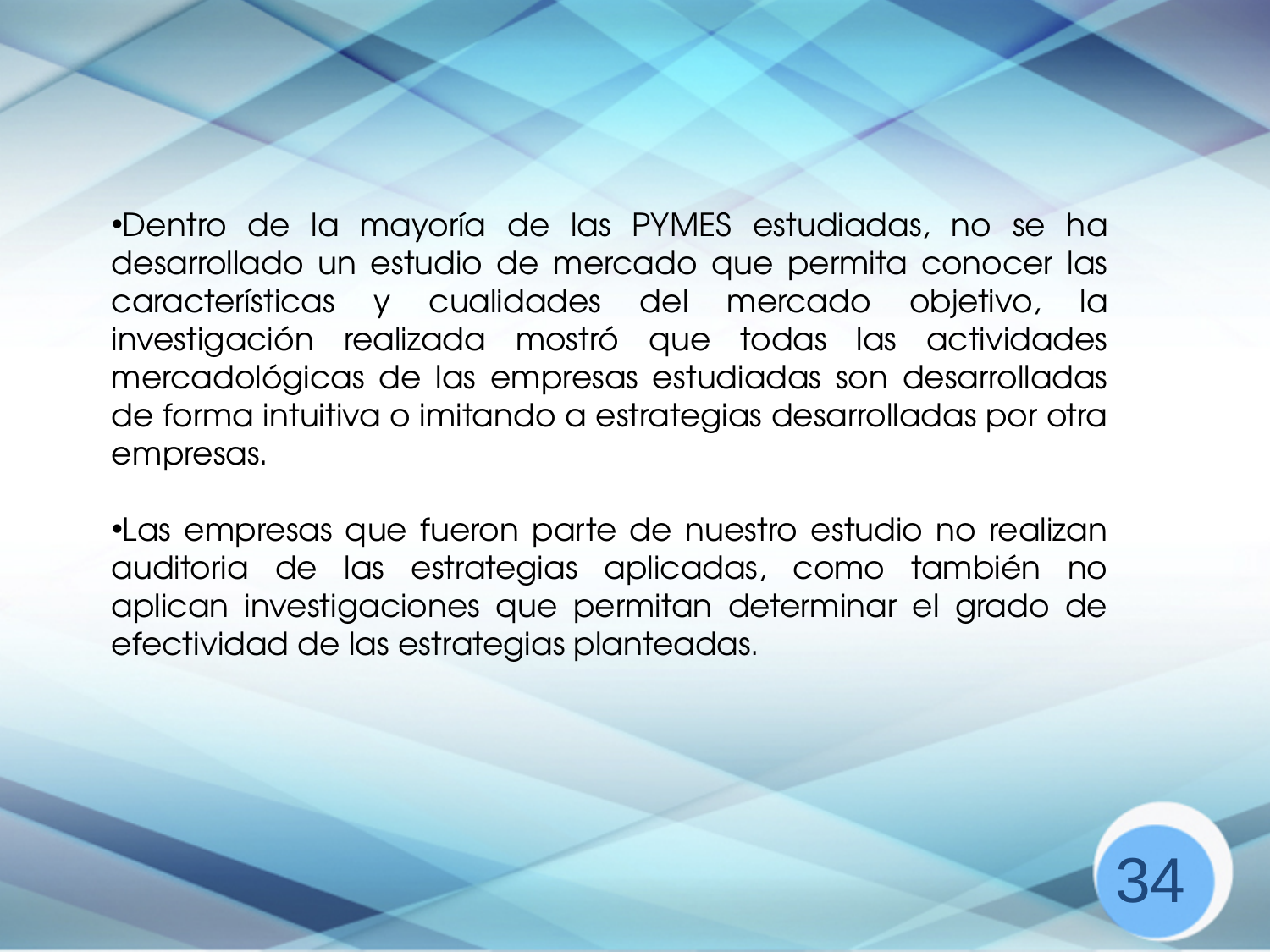

Dentro de la mayoría de las PYMES estudiadas, no se ha desarrollado un estudio de mercado que permita conocer las características y cualidades del mercado objetivo, la investigación realizada mostró que todas las actividades mercadológicas de las empresas estudiadas son desarrolladas de forma intuitiva o imitando a estrategias desarrolladas por otra empresas.

Las empresas que fueron parte de nuestro estudio no realizan auditoria de las estrategias aplicadas, como también no aplican investigaciones que permitan determinar el grado de efectividad de las estrategias planteadas.

34